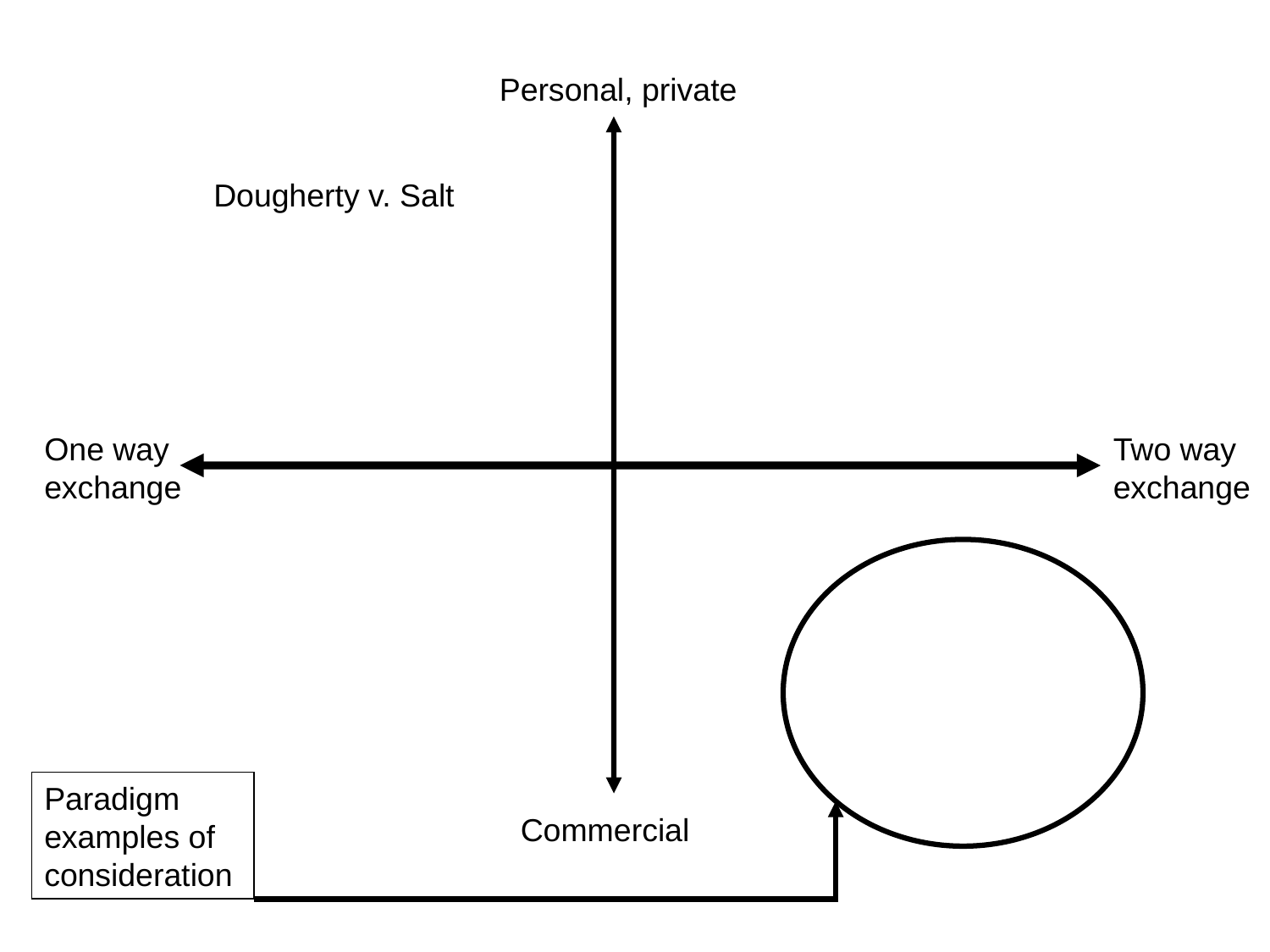

Personal, private

Dougherty v. Salt
One way exchange
Two way exchange

Paradigm examples of consideration
Commercial